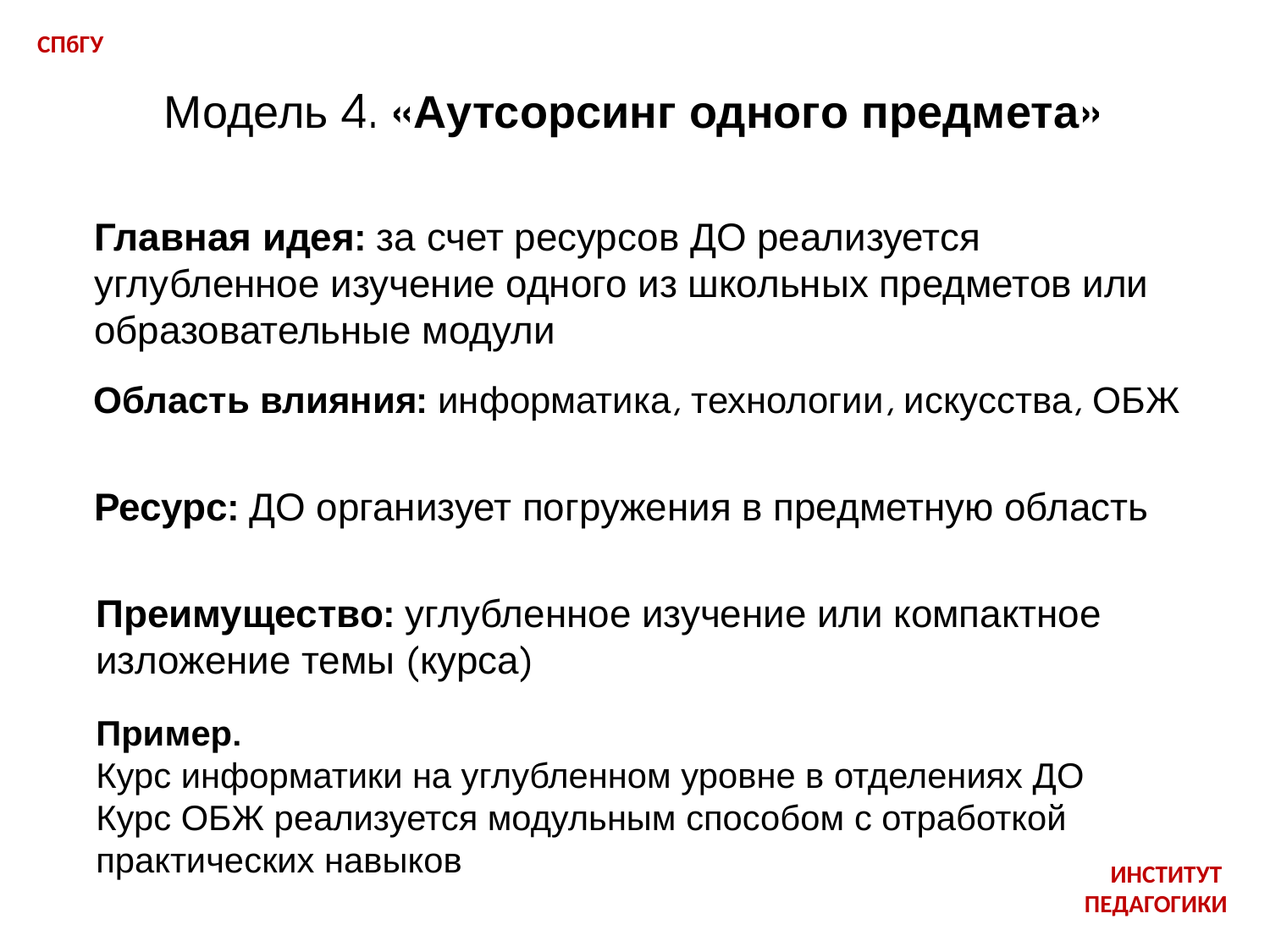

СПбГУ
Модель 4. «Аутсорсинг одного предмета»

Главная идея: за счет ресурсов ДО реализуется углубленное изучение одного из школьных предметов или образовательные модули

Область влияния: информатика, технологии, искусства, ОБЖ
Ресурс: ДО организует погружения в предметную область
Преимущество: углубленное изучение или компактное изложение темы (курса)
Пример.
Курс информатики на углубленном уровне в отделениях ДО
Курс ОБЖ реализуется модульным способом с отработкой практических навыков

ИНСТИТУТ
ПЕДАГОГИКИ